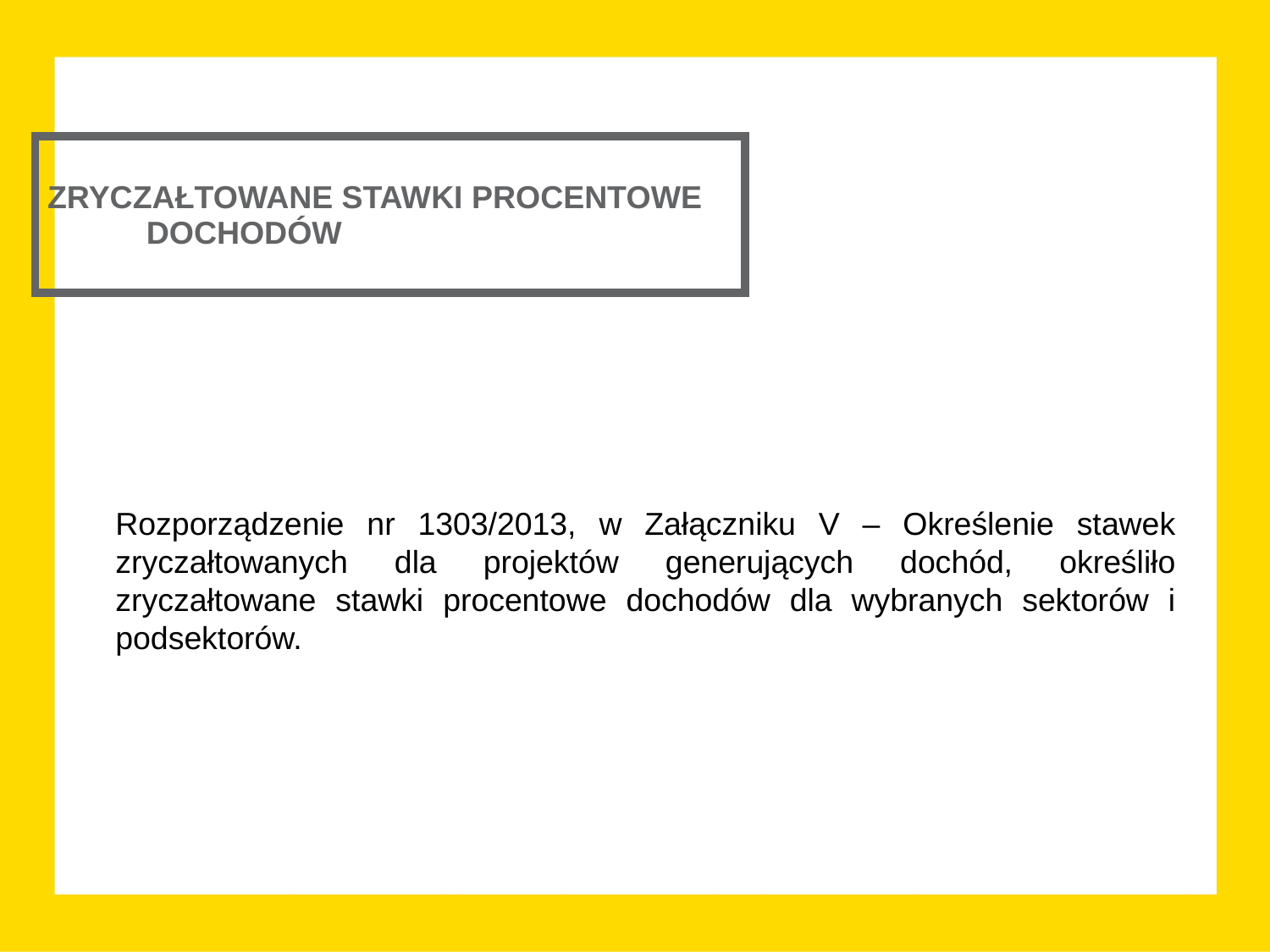

ZRYCZAŁTOWANE STAWKI PROCENTOWE DOCHODÓW

Rozporządzenie nr 1303/2013, w Załączniku V – Określenie stawek zryczałtowanych dla projektów generujących dochód, określiło zryczałtowane stawki procentowe dochodów dla wybranych sektorów i podsektorów.